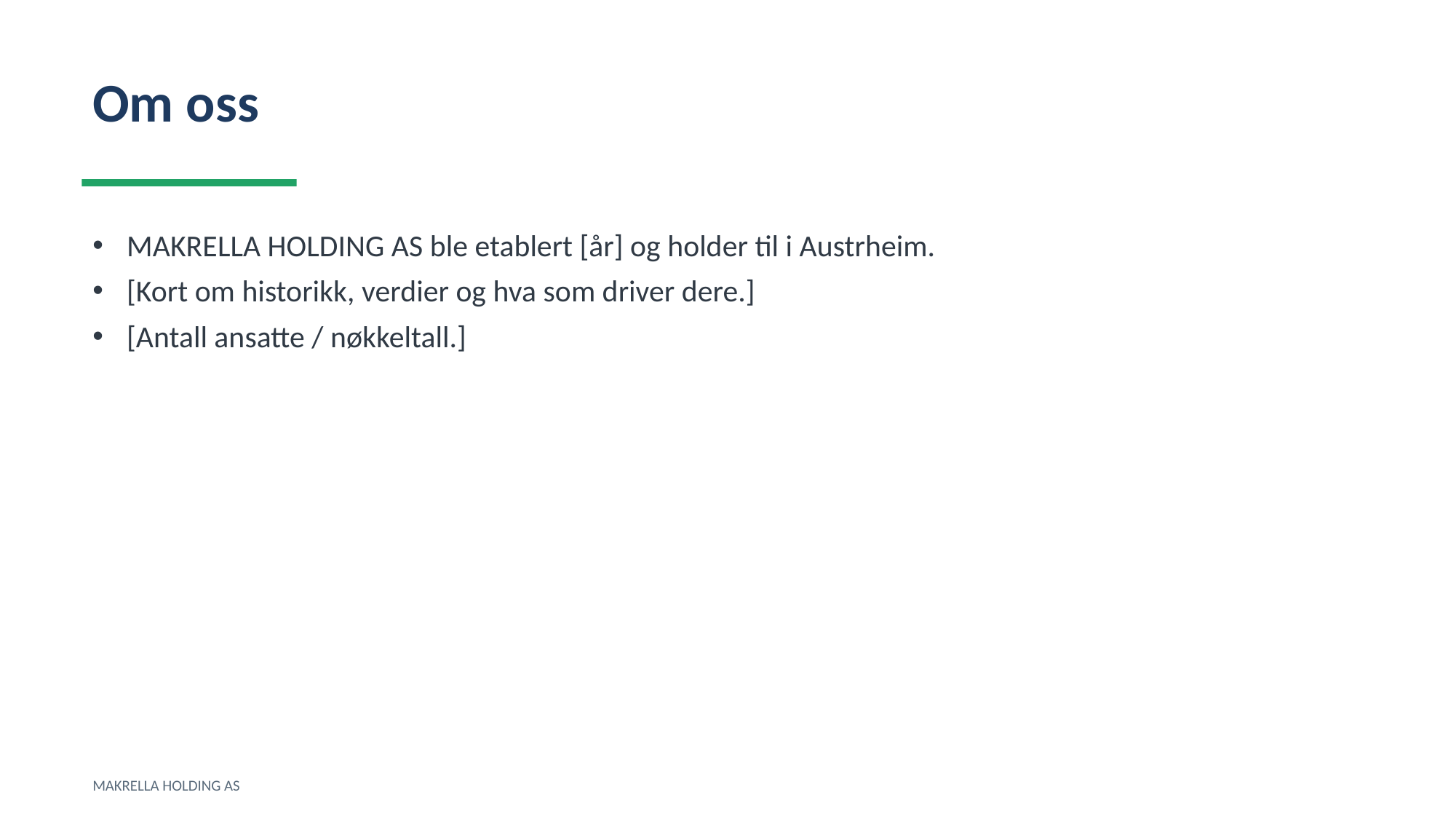

Om oss

MAKRELLA HOLDING AS ble etablert [år] og holder til i Austrheim.
[Kort om historikk, verdier og hva som driver dere.]
[Antall ansatte / nøkkeltall.]
MAKRELLA HOLDING AS